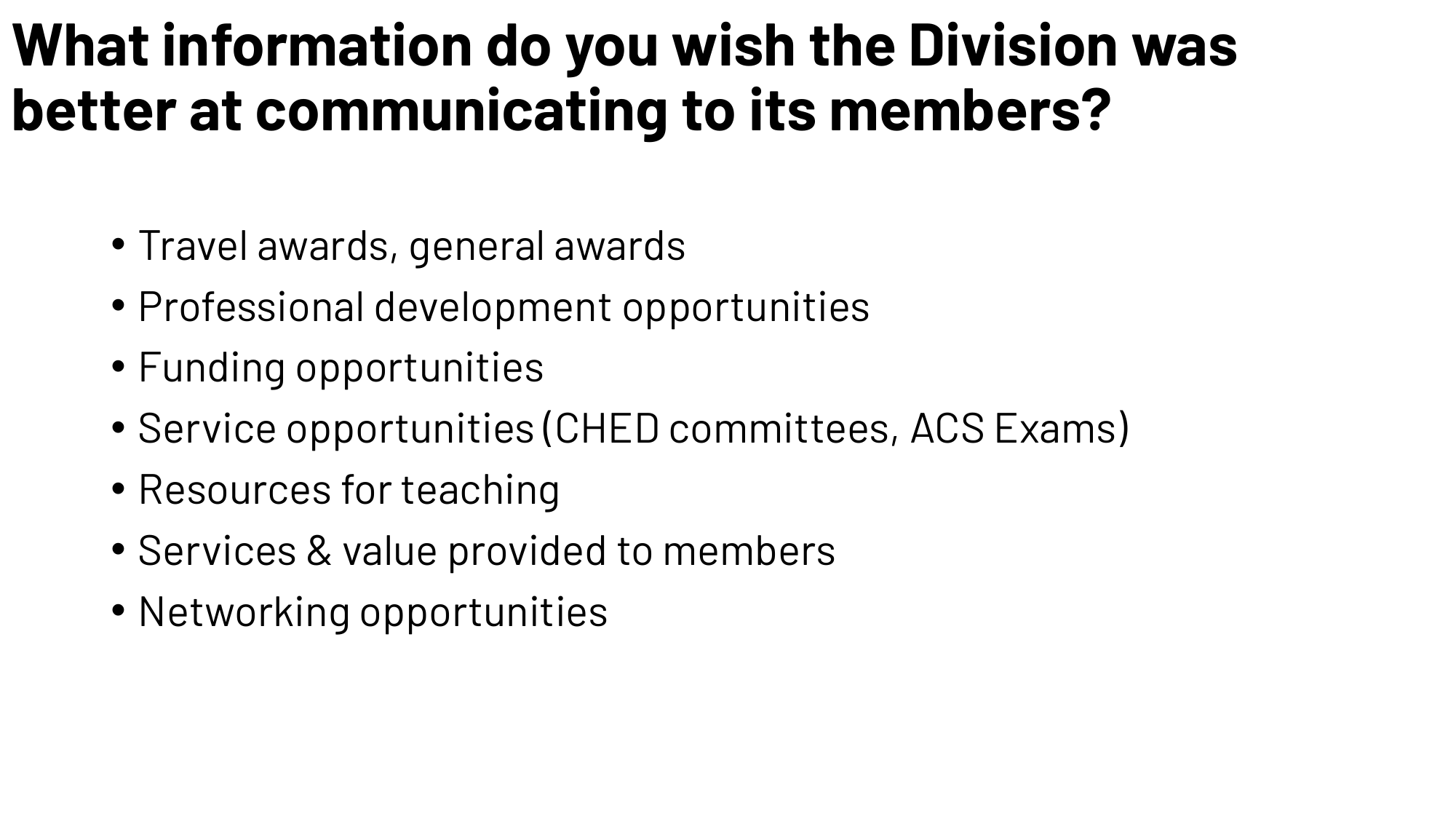

# What information do you wish the Division was better at communicating to its members?
Travel awards, general awards
Professional development opportunities
Funding opportunities
Service opportunities (CHED committees, ACS Exams)
Resources for teaching
Services & value provided to members
Networking opportunities